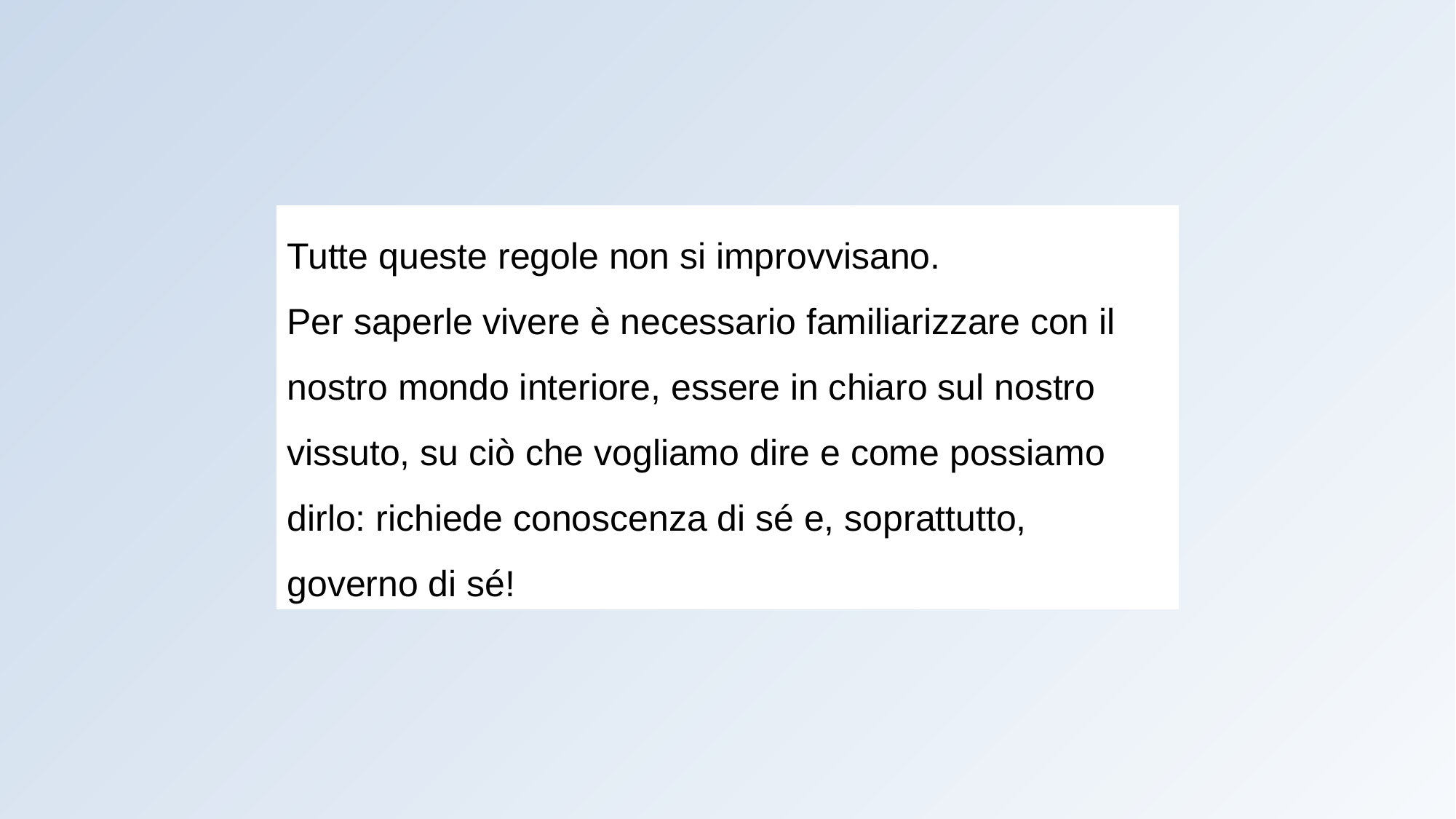

Tutte queste regole non si improvvisano.
Per saperle vivere è necessario familiarizzare con il nostro mondo interiore, essere in chiaro sul nostro vissuto, su ciò che vogliamo dire e come possiamo dirlo: richiede conoscenza di sé e, soprattutto, governo di sé!